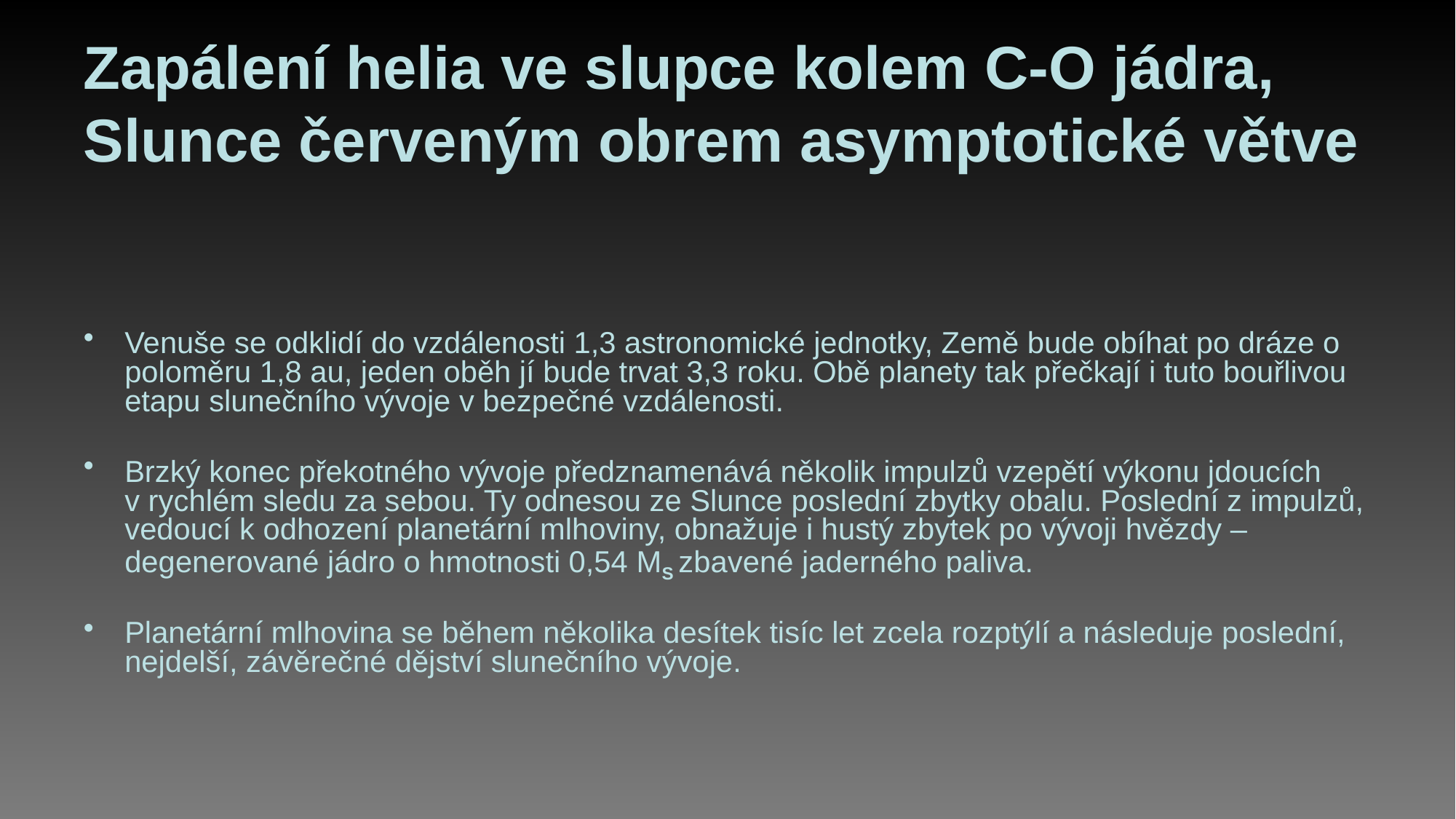

# Zapálení helia ve slupce kolem C-O jádra, Slunce červeným obrem asymptotické větve

Venuše se odklidí do vzdálenosti 1,3 astronomické jednotky, Země bude obíhat po dráze o poloměru 1,8 au, jeden oběh jí bude trvat 3,3 roku. Obě planety tak přečkají i tuto bouřlivou etapu slunečního vývoje v bezpečné vzdálenosti.

Brzký konec překotného vývoje předznamenává několik impulzů vzepětí výkonu jdoucích v rychlém sledu za sebou. Ty odnesou ze Slunce poslední zbytky obalu. Poslední z impulzů, vedoucí k odhození planetární mlhoviny, obnažuje i hustý zbytek po vývoji hvězdy – degenerované jádro o hmotnosti 0,54 MS zbavené jaderného paliva.

Planetární mlhovina se během několika desítek tisíc let zcela rozptýlí a následuje poslední, nejdelší, závěrečné dějství slunečního vývoje.